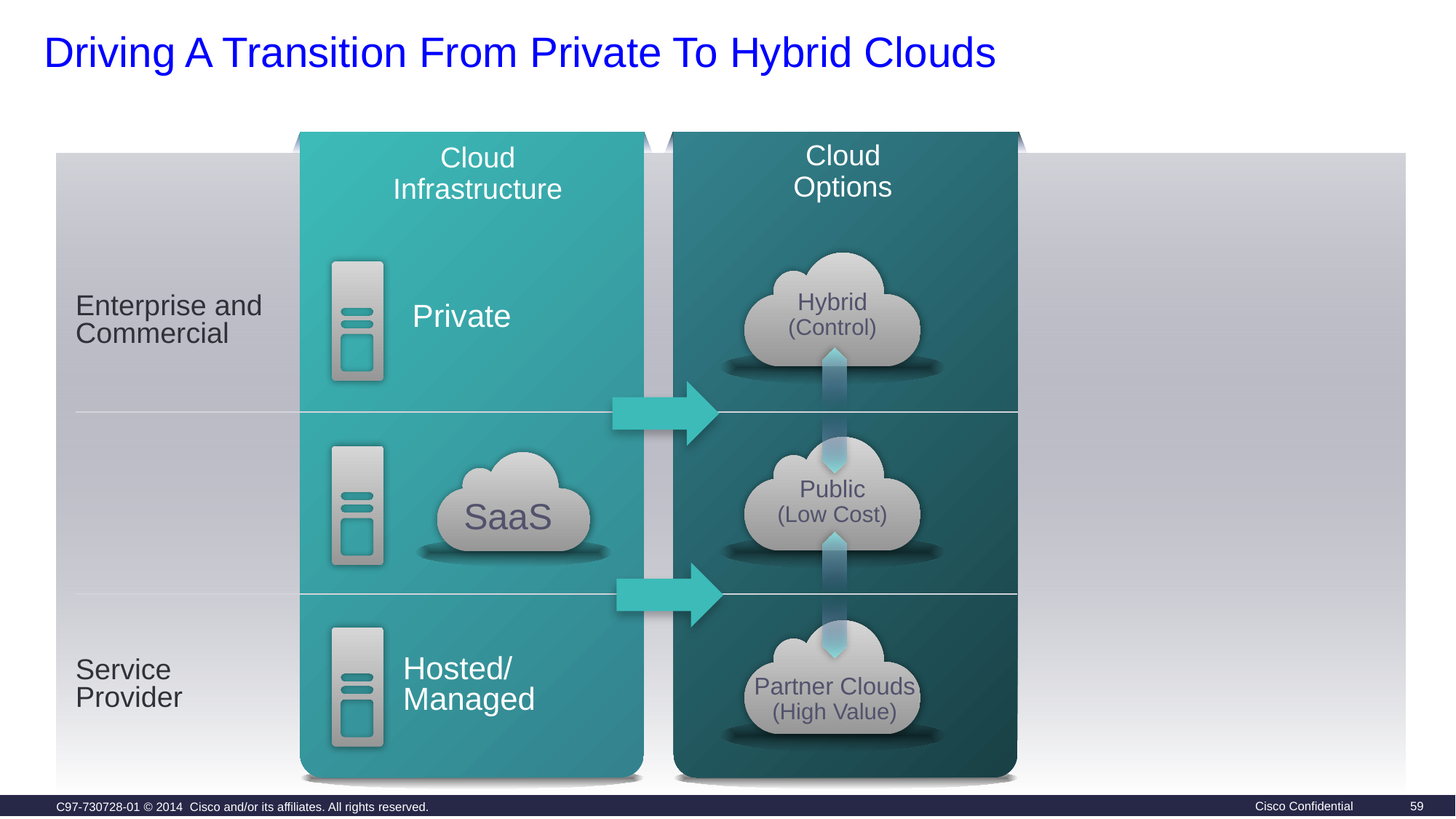

Driving A Transition From Private To Hybrid Clouds

Cloud Options

Hybrid
(Control)

Public
(Low Cost)

Partner Clouds
(High Value)

Cloud
Infrastructure

Enterprise and
Commercial
Private

SaaS

Hosted/
Managed
Service
Provider